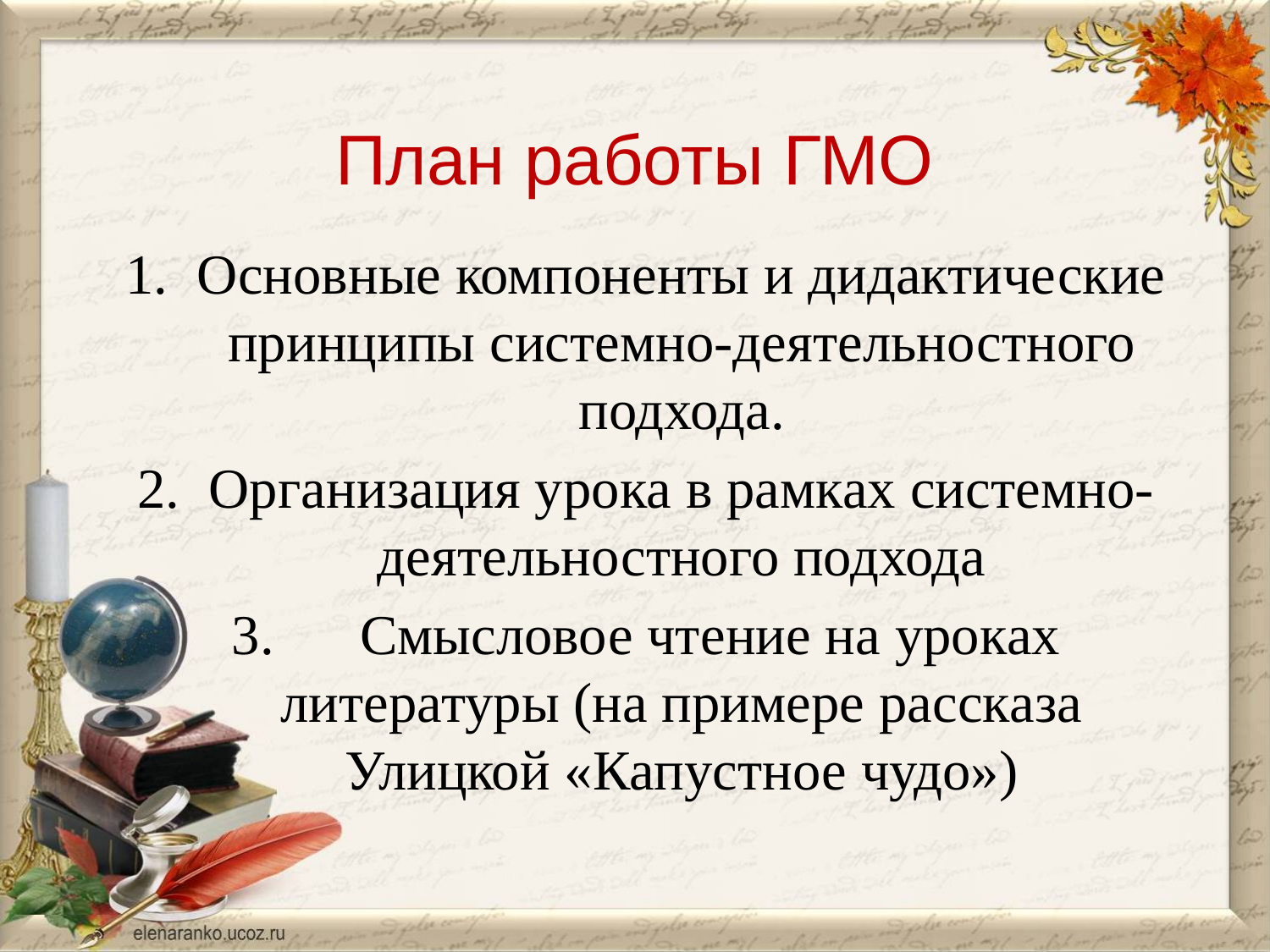

# План работы ГМО
Основные компоненты и дидактические принципы системно-деятельностного подхода.
Организация урока в рамках системно-деятельностного подхода
    Смысловое чтение на уроках литературы (на примере рассказа Улицкой «Капустное чудо»)